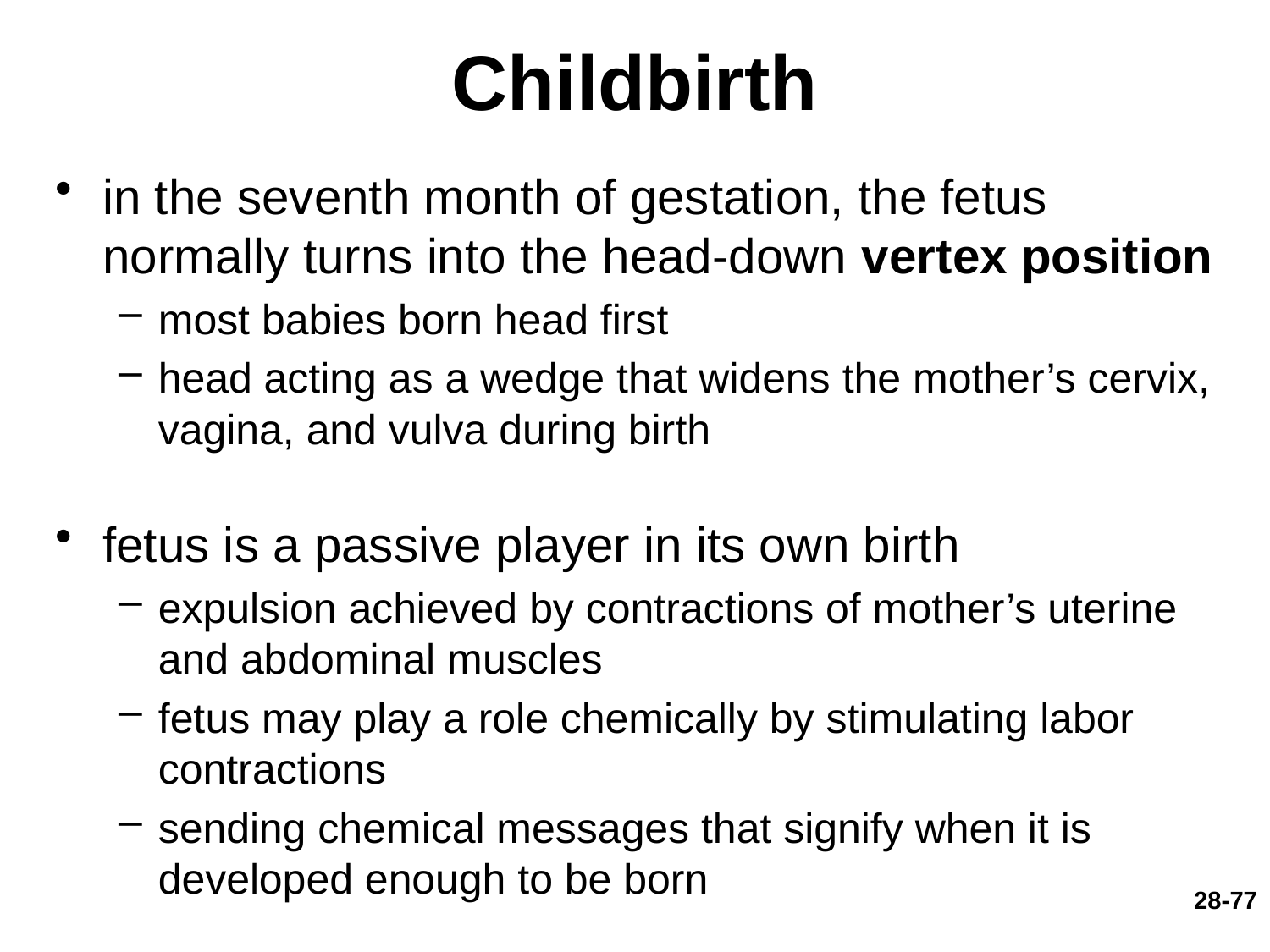

# Childbirth
in the seventh month of gestation, the fetus normally turns into the head-down vertex position
most babies born head first
head acting as a wedge that widens the mother’s cervix, vagina, and vulva during birth

fetus is a passive player in its own birth
expulsion achieved by contractions of mother’s uterine and abdominal muscles
fetus may play a role chemically by stimulating labor contractions
sending chemical messages that signify when it is developed enough to be born

28-77